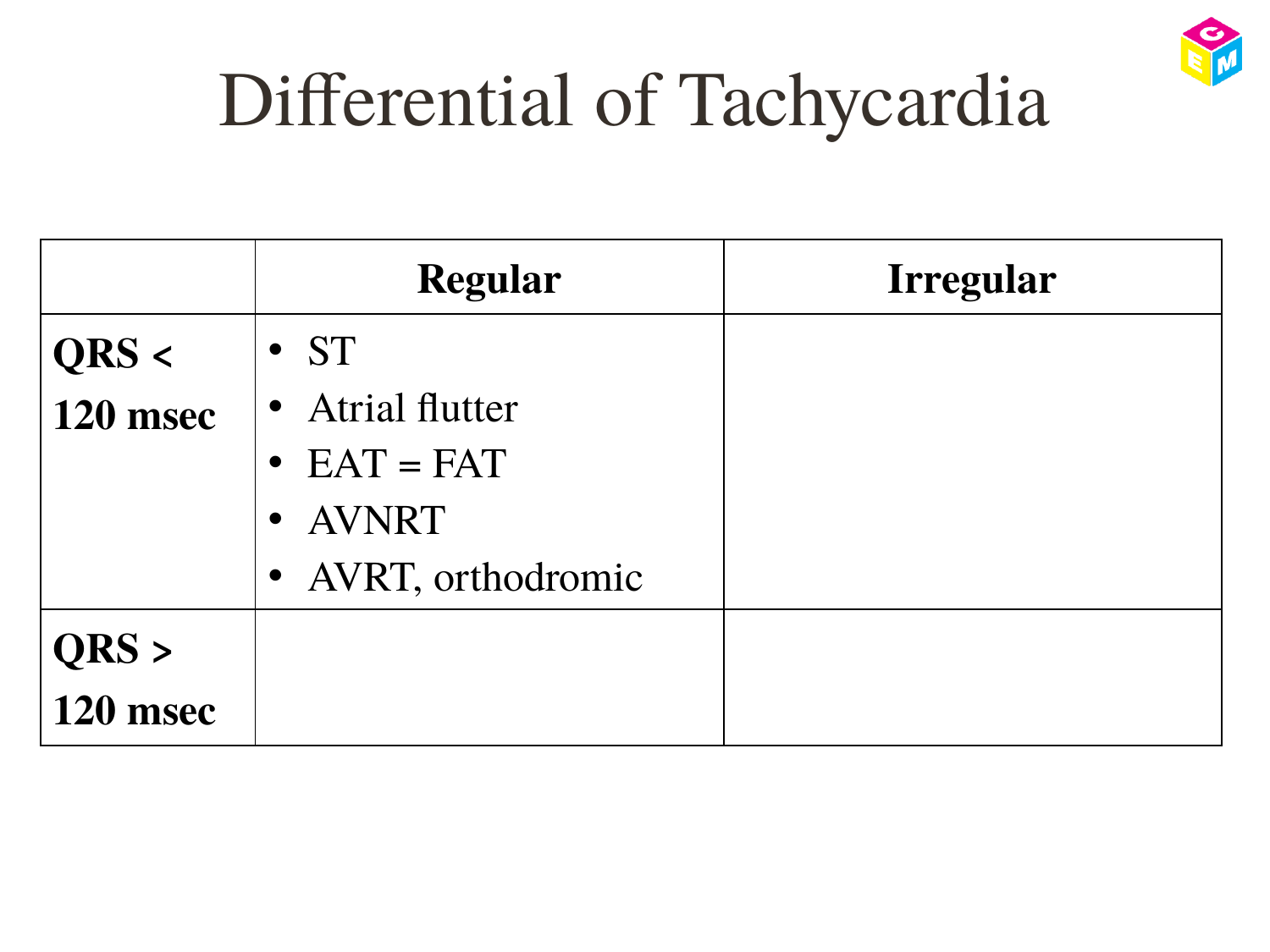

# Differential of Tachycardia
|  | Regular | Irregular |
| --- | --- | --- |
| QRS < 120 msec | ST Atrial flutter EAT = FAT AVNRT AVRT, orthodromic |  |
| QRS > 120 msec |  |  |